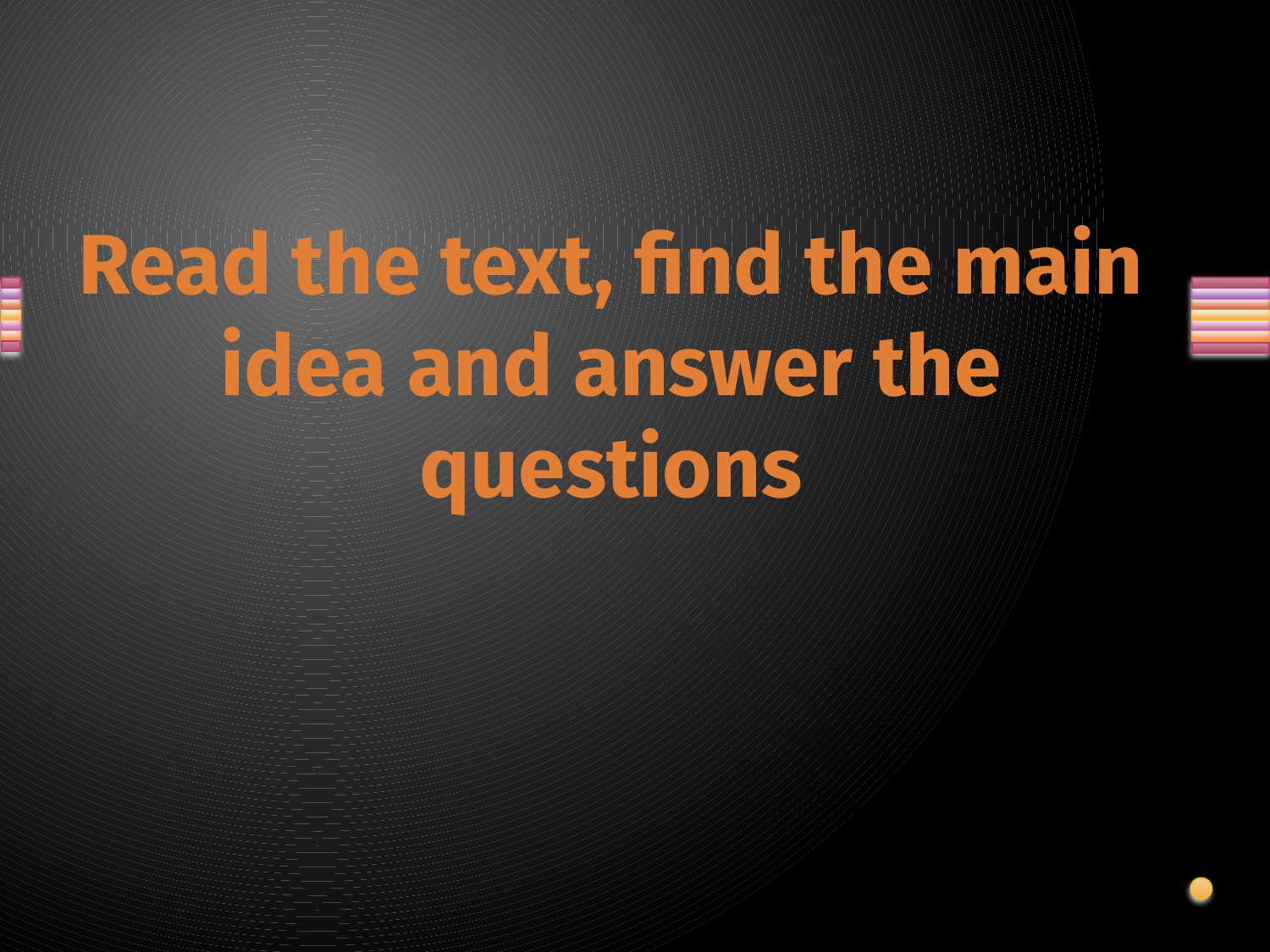

# Read the text, find the main idea and answer the questions